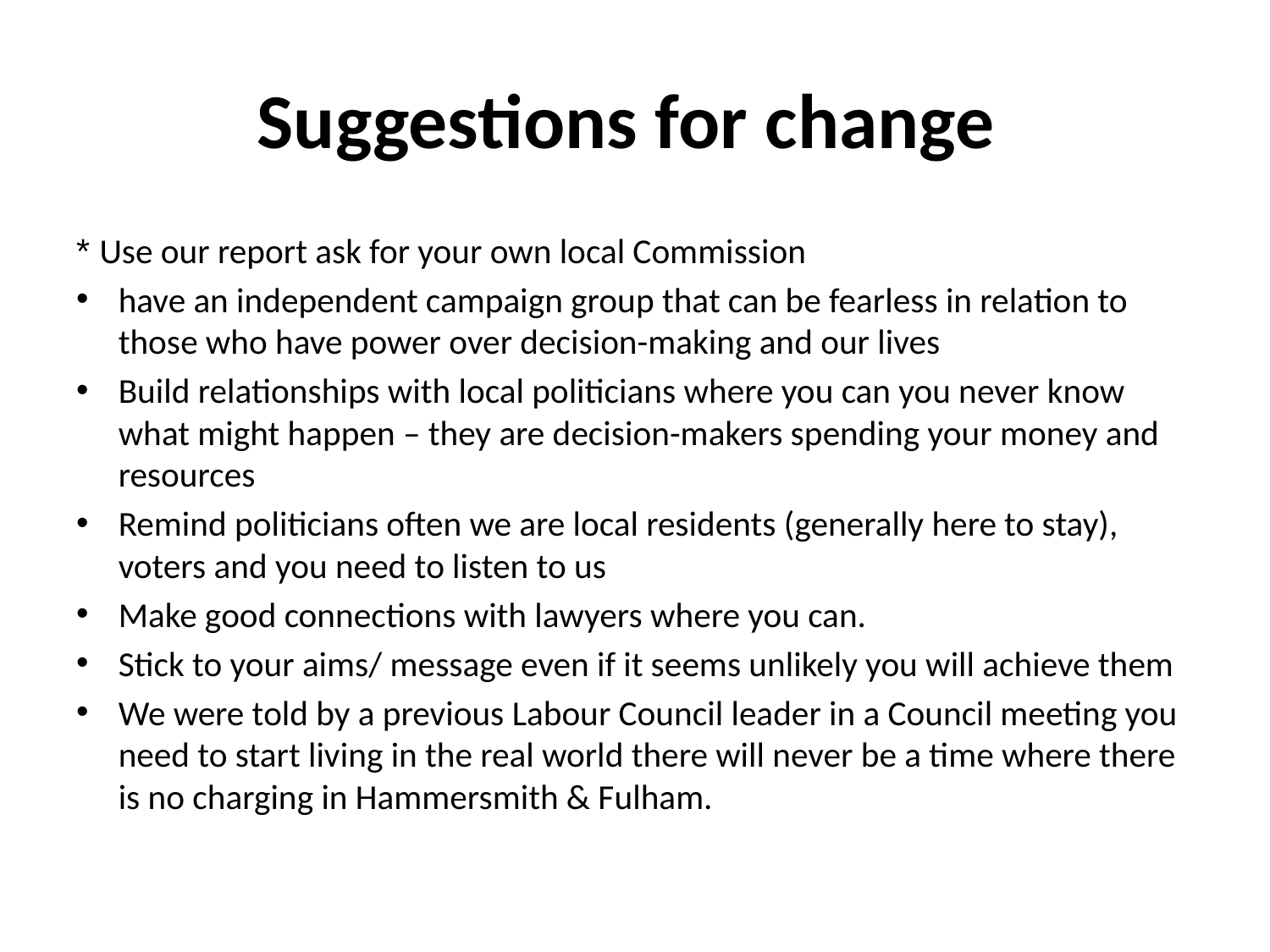

# Suggestions for change
* Use our report ask for your own local Commission
have an independent campaign group that can be fearless in relation to those who have power over decision-making and our lives
Build relationships with local politicians where you can you never know what might happen – they are decision-makers spending your money and resources
Remind politicians often we are local residents (generally here to stay), voters and you need to listen to us
Make good connections with lawyers where you can.
Stick to your aims/ message even if it seems unlikely you will achieve them
We were told by a previous Labour Council leader in a Council meeting you need to start living in the real world there will never be a time where there is no charging in Hammersmith & Fulham.